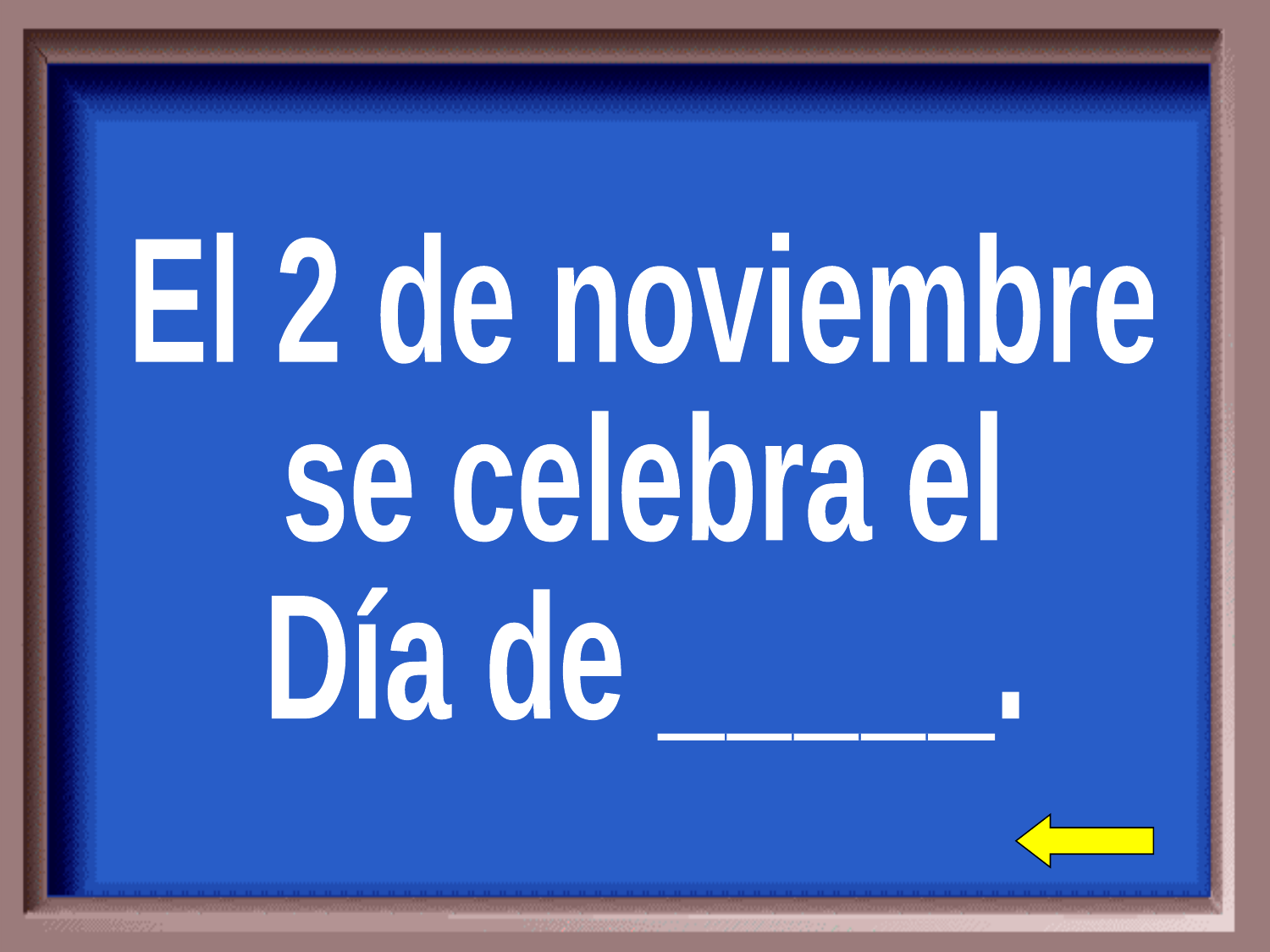

El 2 de noviembre
se celebra el
Día de _____.